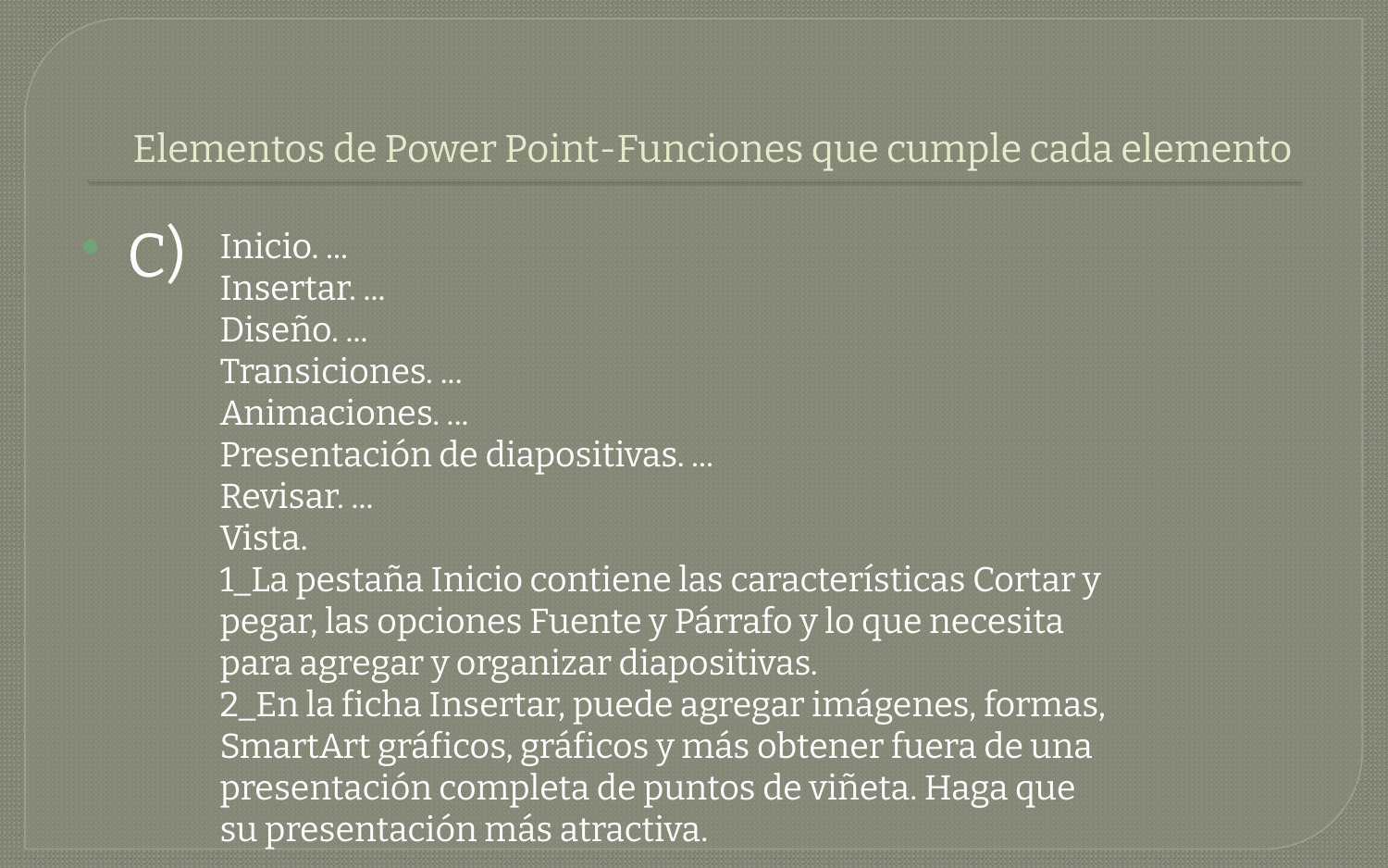

# Elementos de Power Point-Funciones que cumple cada elemento
C)
Inicio. ...
Insertar. ...
Diseño. ...
Transiciones. ...
Animaciones. ...
Presentación de diapositivas. ...
Revisar. ...
Vista.
1_La pestaña Inicio contiene las características Cortar y pegar, las opciones Fuente y Párrafo y lo que necesita para agregar y organizar diapositivas.
2_En la ficha Insertar, puede agregar imágenes, formas, SmartArt gráficos, gráficos y más obtener fuera de una presentación completa de puntos de viñeta. Haga que su presentación más atractiva.